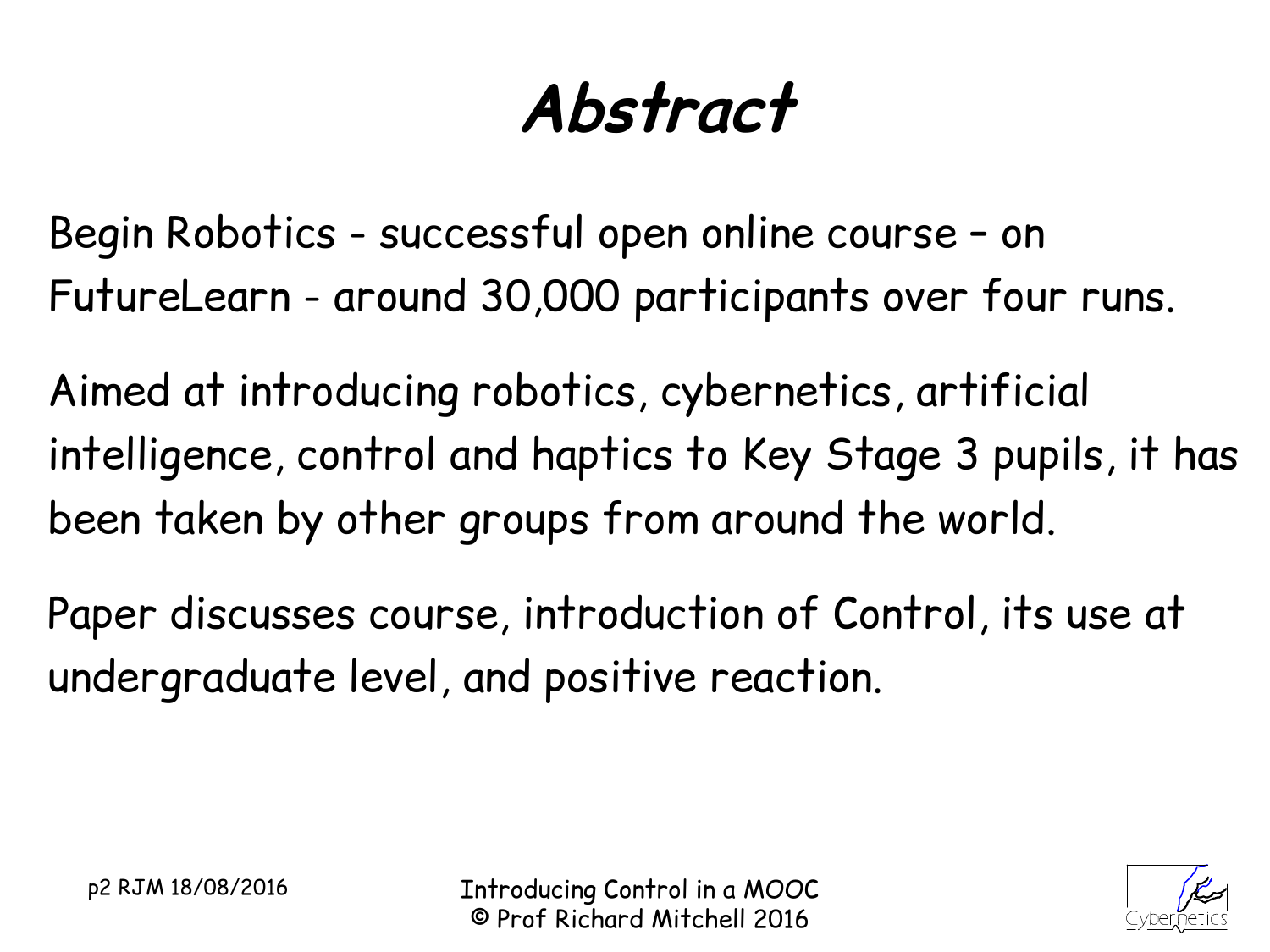

# Abstract
Begin Robotics - successful open online course – on FutureLearn - around 30,000 participants over four runs.
Aimed at introducing robotics, cybernetics, artificial intelligence, control and haptics to Key Stage 3 pupils, it has been taken by other groups from around the world.
Paper discusses course, introduction of Control, its use at undergraduate level, and positive reaction.

p2 RJM 18/08/2016
Introducing Control in a MOOC
© Prof Richard Mitchell 2016